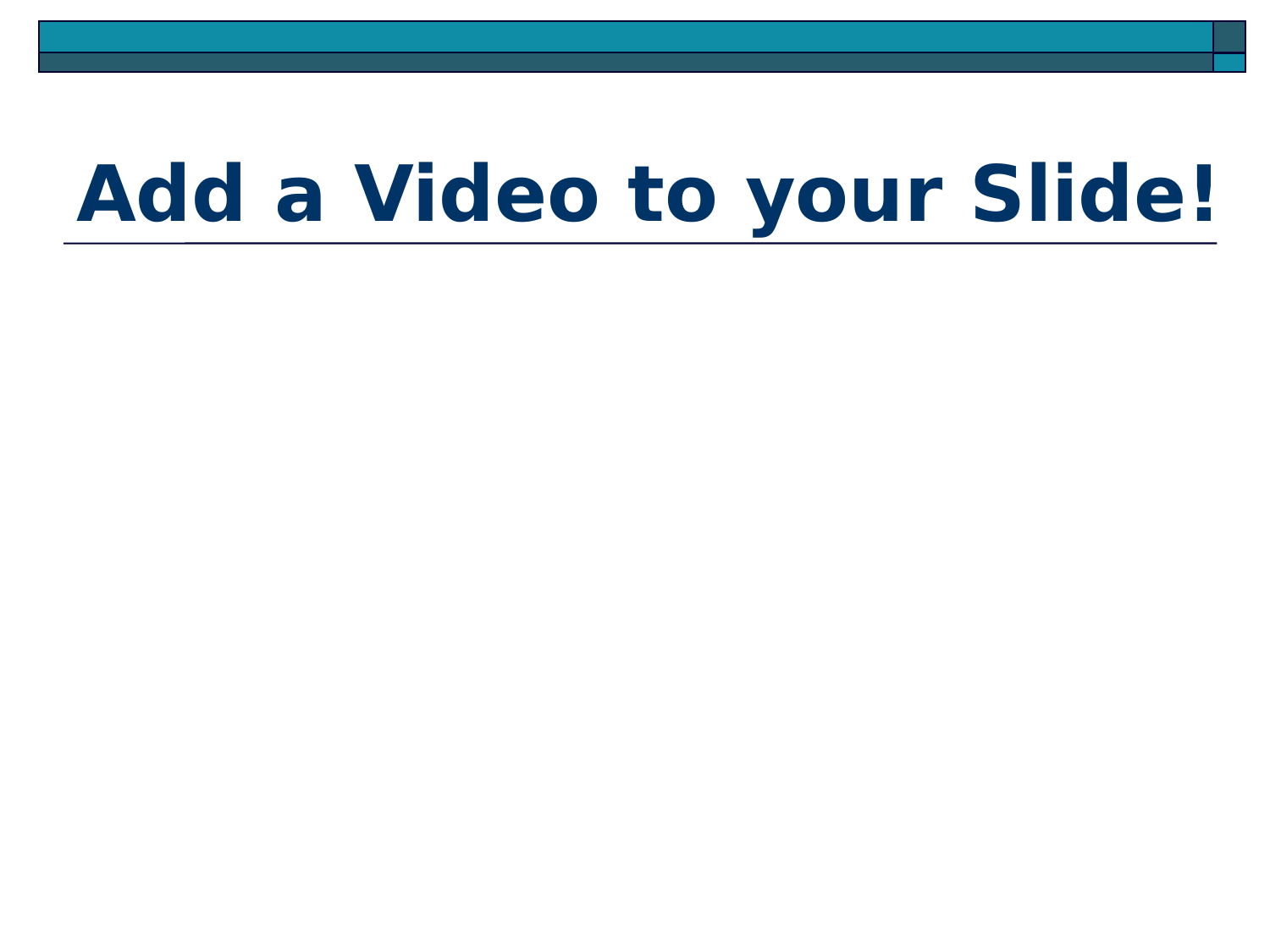

# Add a Video to your Slide!